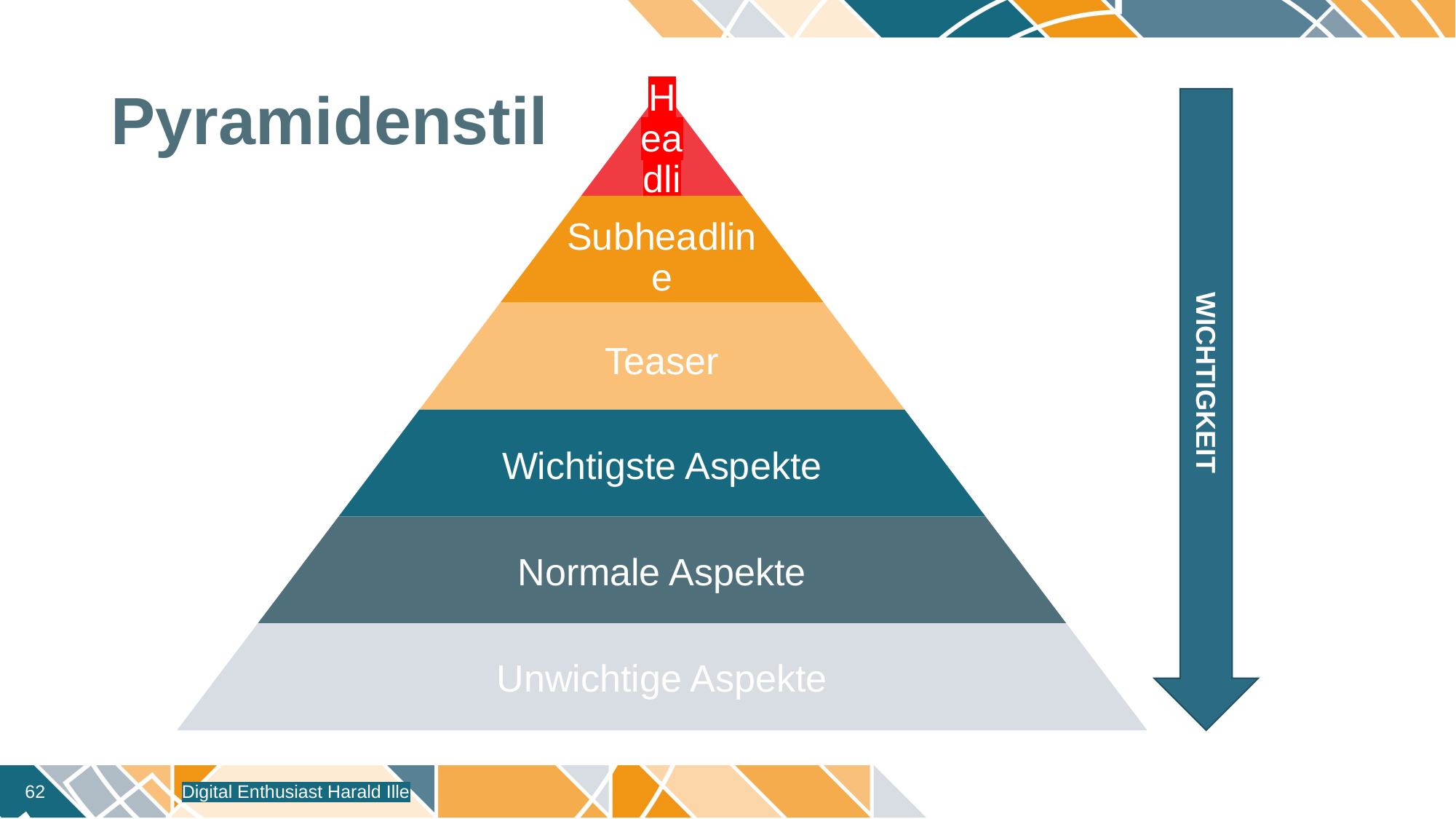

# Pyramidenstil
Headline
Subheadline
Teaser
Wichtigste Aspekte
Normale Aspekte
Unwichtige Aspekte

WICHTIGKEIT
Digital Enthusiast Harald Ille
62